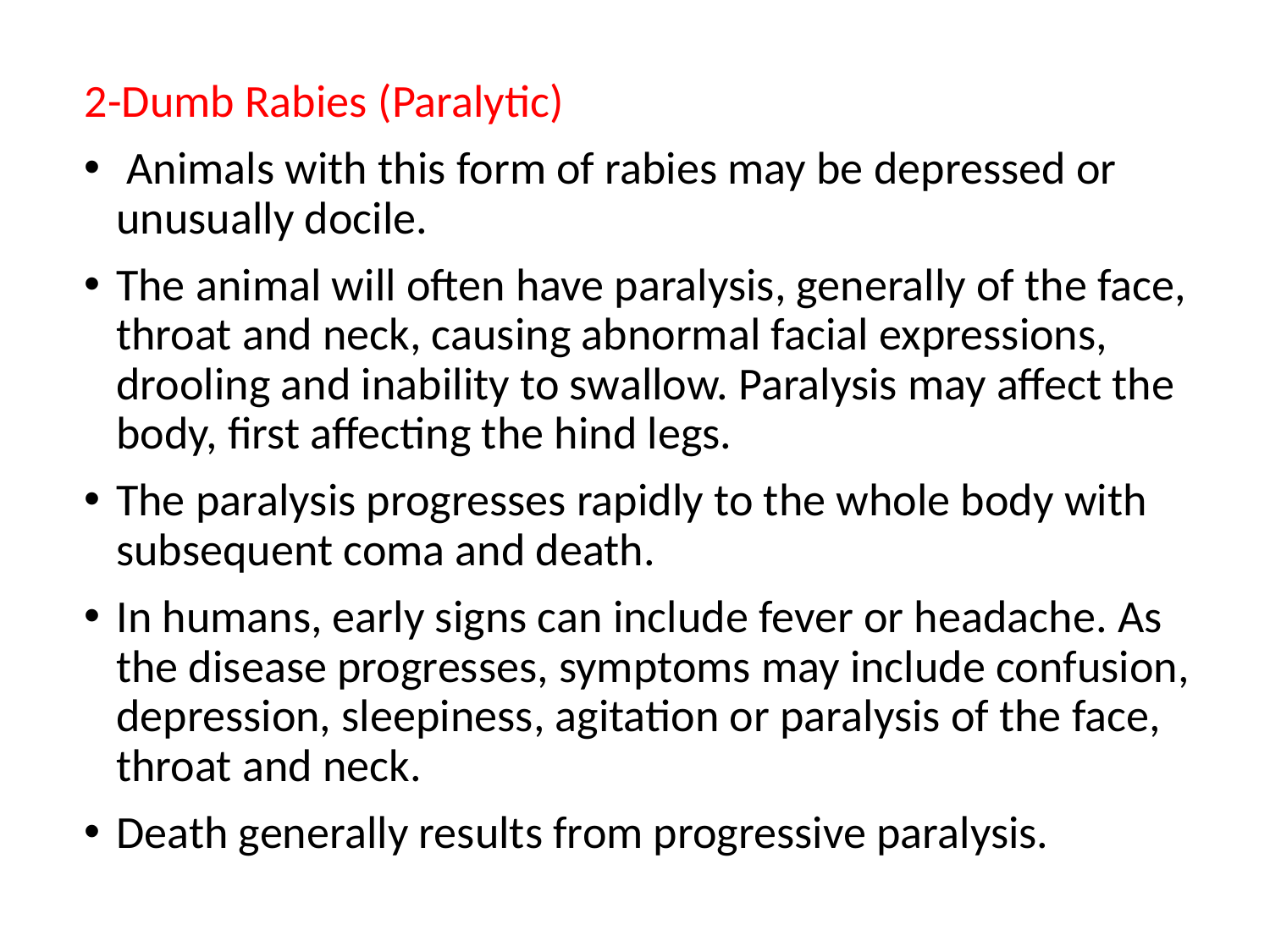

2-Dumb Rabies (Paralytic)
 Animals with this form of rabies may be depressed or unusually docile.
The animal will often have paralysis, generally of the face, throat and neck, causing abnormal facial expressions, drooling and inability to swallow. Paralysis may affect the body, first affecting the hind legs.
The paralysis progresses rapidly to the whole body with subsequent coma and death.
In humans, early signs can include fever or headache. As the disease progresses, symptoms may include confusion, depression, sleepiness, agitation or paralysis of the face, throat and neck.
Death generally results from progressive paralysis.